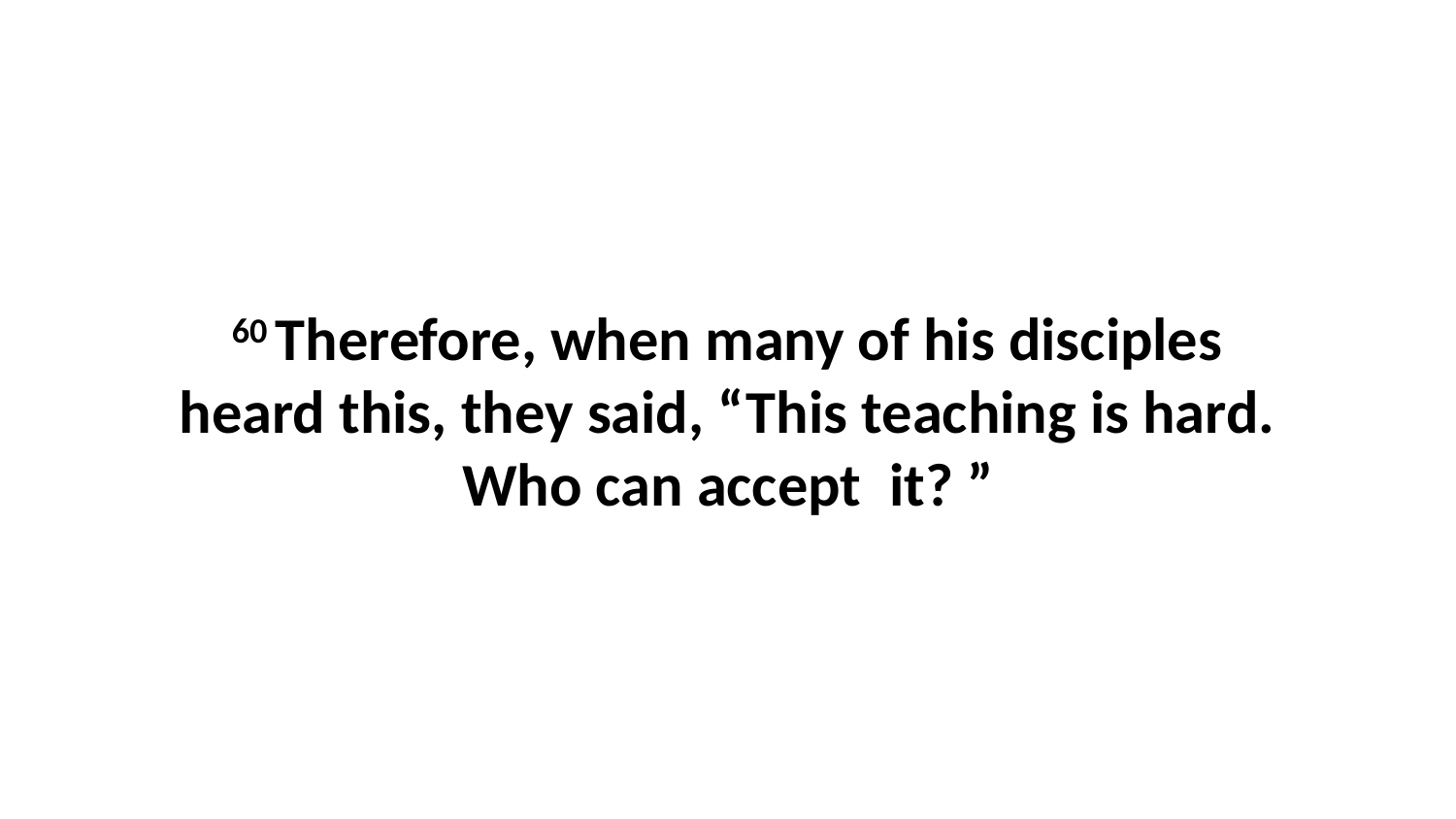

60 Therefore, when many of his disciples heard this, they said, “This teaching is hard. Who can accept  it? ”